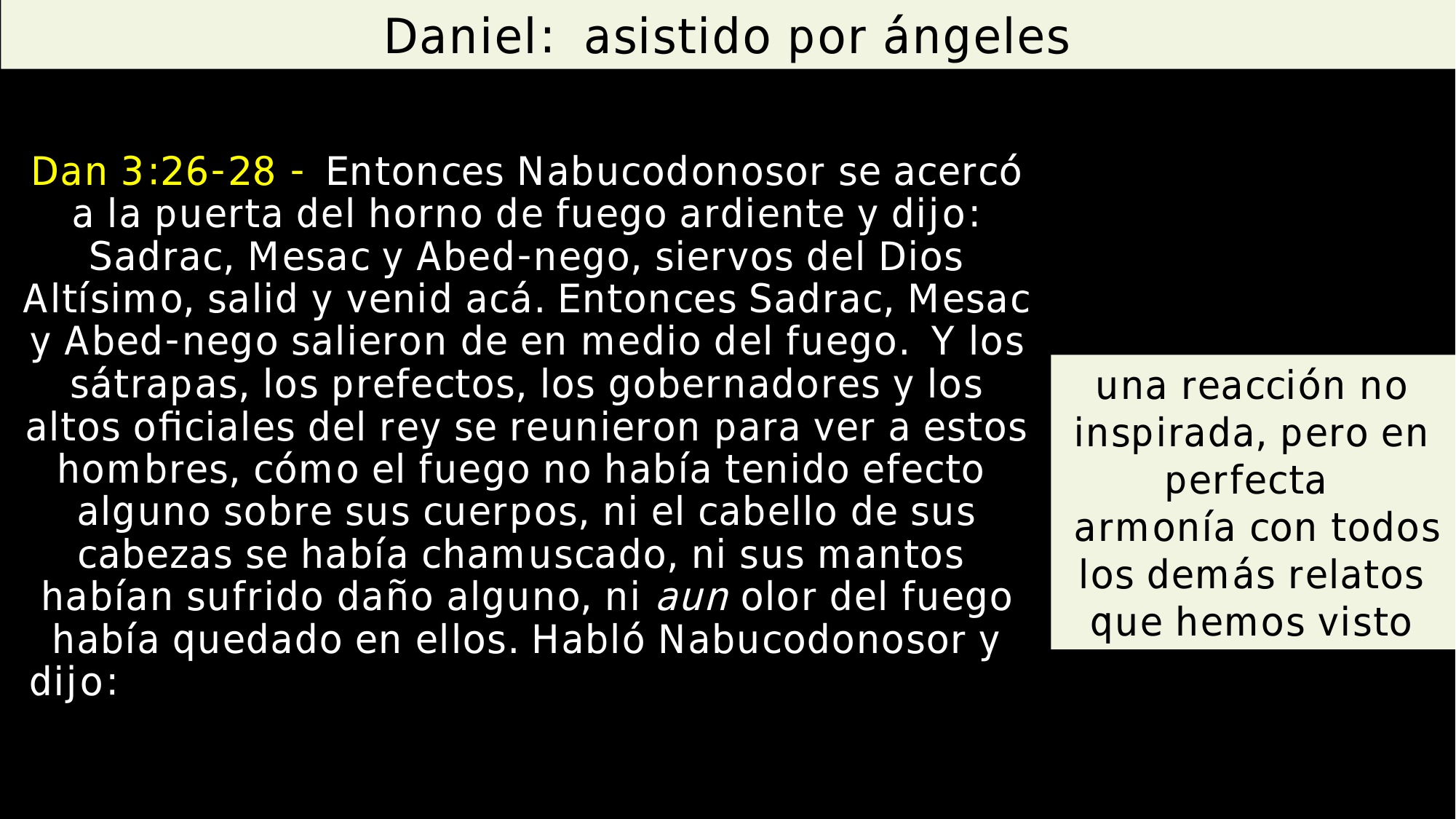

Daniel:  asistido por ángeles
Dan 3:26-28 -  Entonces Nabucodonosor se acercó a la puerta del horno de fuego ardiente y dijo: Sadrac, Mesac y Abed-nego, siervos del Dios Altísimo, salid y venid acá. Entonces Sadrac, Mesac y Abed-nego salieron de en medio del fuego.  Y los sátrapas, los prefectos, los gobernadores y los altos oficiales del rey se reunieron para ver a estos hombres, cómo el fuego no había tenido efecto  alguno sobre sus cuerpos, ni el cabello de sus cabezas se había chamuscado, ni sus mantos  habían sufrido daño alguno, ni aun olor del fuego había quedado en ellos. Habló Nabucodonosor y dijo: Bendito sea el Dios de Sadrac, Mesac y Abed-nego que ha enviado a su ángel y ha librado a sus siervos.
una reacción no inspirada, pero en perfecta
 armonía con todos los demás relatos que hemos visto